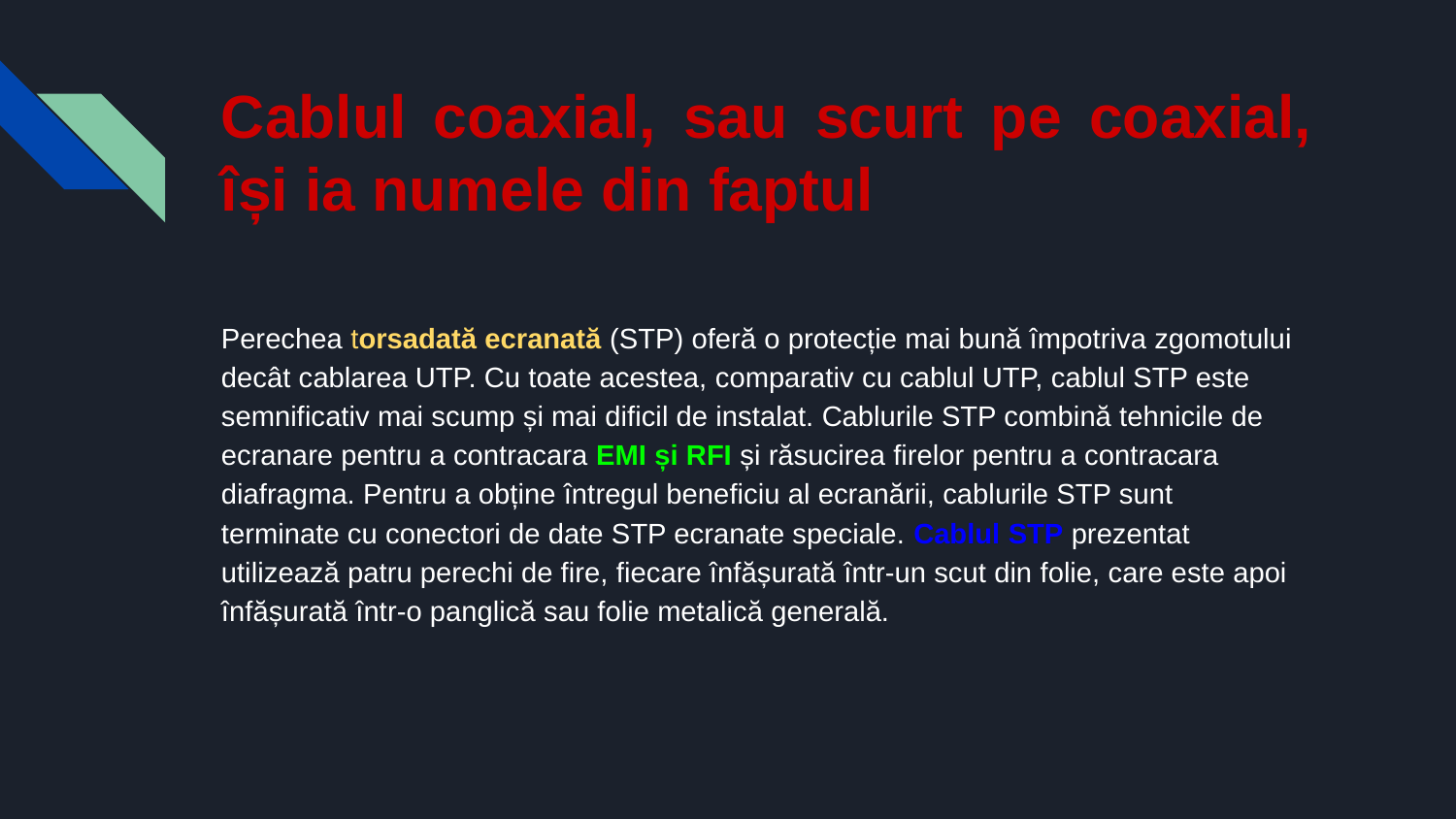

# Cablul coaxial, sau scurt pe coaxial, își ia numele din faptul
Perechea torsadată ecranată (STP) oferă o protecție mai bună împotriva zgomotului
decât cablarea UTP. Cu toate acestea, comparativ cu cablul UTP, cablul STP este
semnificativ mai scump și mai dificil de instalat. Cablurile STP combină tehnicile de
ecranare pentru a contracara EMI și RFI și răsucirea firelor pentru a contracara
diafragma. Pentru a obține întregul beneficiu al ecranării, cablurile STP sunt
terminate cu conectori de date STP ecranate speciale. Cablul STP prezentat
utilizează patru perechi de fire, fiecare înfășurată într-un scut din folie, care este apoi
înfășurată într-o panglică sau folie metalică generală.